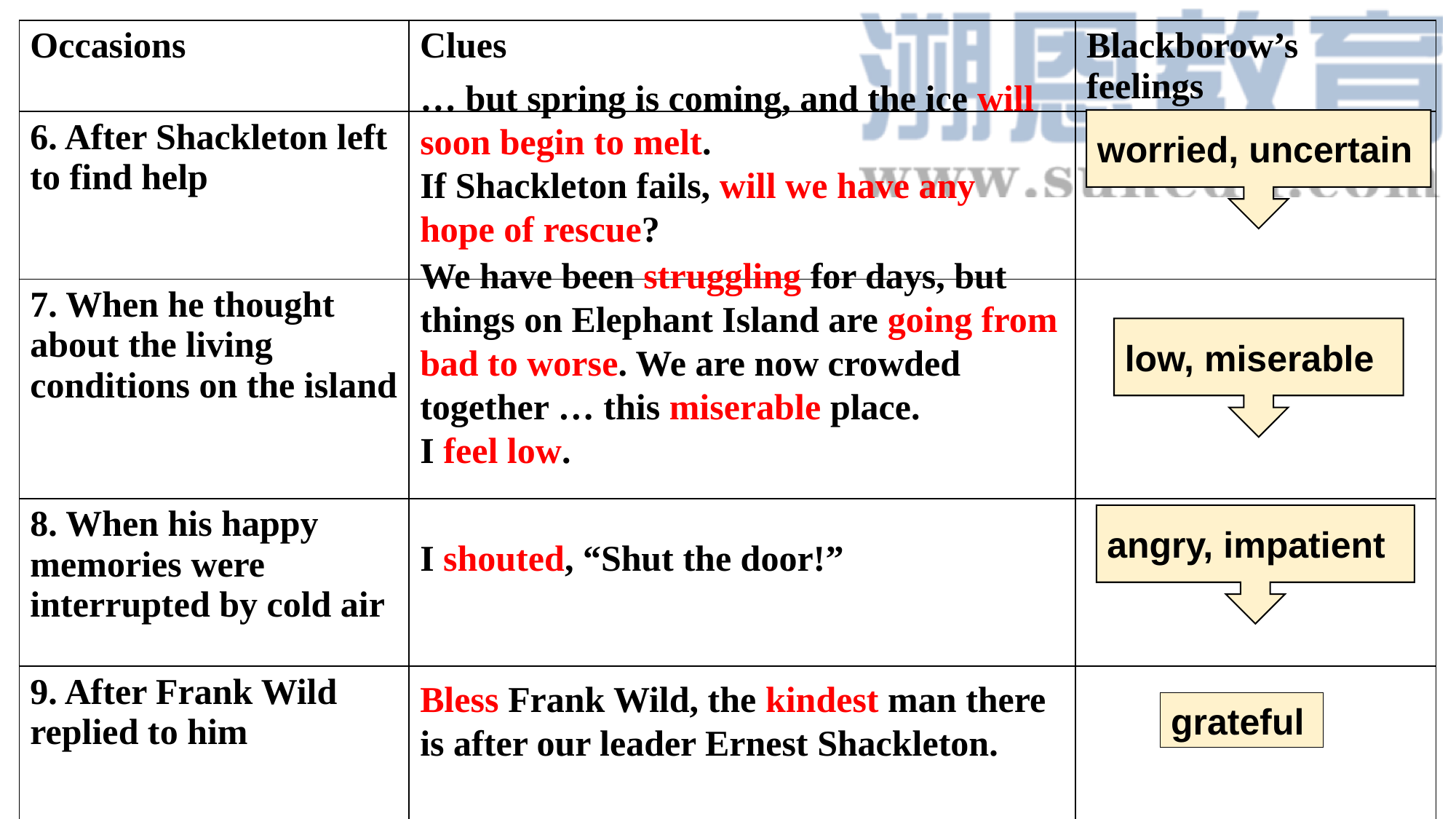

| Occasions | Clues | Blackborow’s feelings |
| --- | --- | --- |
| 6. After Shackleton left to find help |  |  |
| 7. When he thought about the living conditions on the island |  |  |
| 8. When his happy memories were interrupted by cold air |  |  |
| 9. After Frank Wild replied to him |  |  |
… but spring is coming, and the ice will soon begin to melt.
If Shackleton fails, will we have any hope of rescue?
worried, uncertain
We have been struggling for days, but things on Elephant Island are going from bad to worse. We are now crowded together … this miserable place.
I feel low.
low, miserable
angry, impatient
I shouted, “Shut the door!”
Bless Frank Wild, the kindest man there is after our leader Ernest Shackleton.
grateful